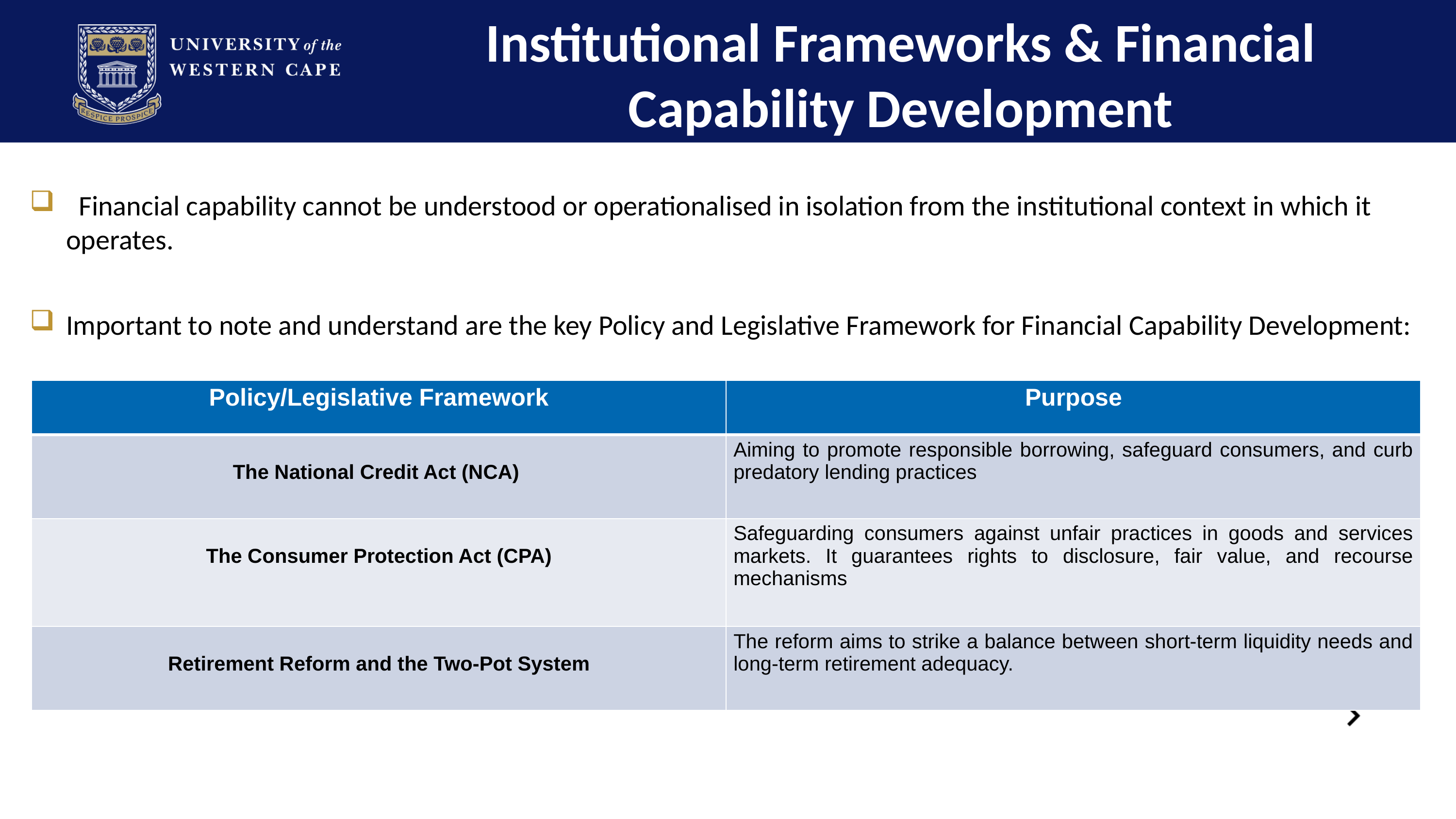

# Institutional Frameworks & Financial Capability Development
  Financial capability cannot be understood or operationalised in isolation from the institutional context in which it operates.

Important to note and understand are the key Policy and Legislative Framework for Financial Capability Development:

| Policy/Legislative Framework | Purpose |
| --- | --- |
| The National Credit Act (NCA) | Aiming to promote responsible borrowing, safeguard consumers, and curb predatory lending practices |
| The Consumer Protection Act (CPA) | Safeguarding consumers against unfair practices in goods and services markets. It guarantees rights to disclosure, fair value, and recourse mechanisms |
| Retirement Reform and the Two-Pot System | The reform aims to strike a balance between short-term liquidity needs and long-term retirement adequacy. |